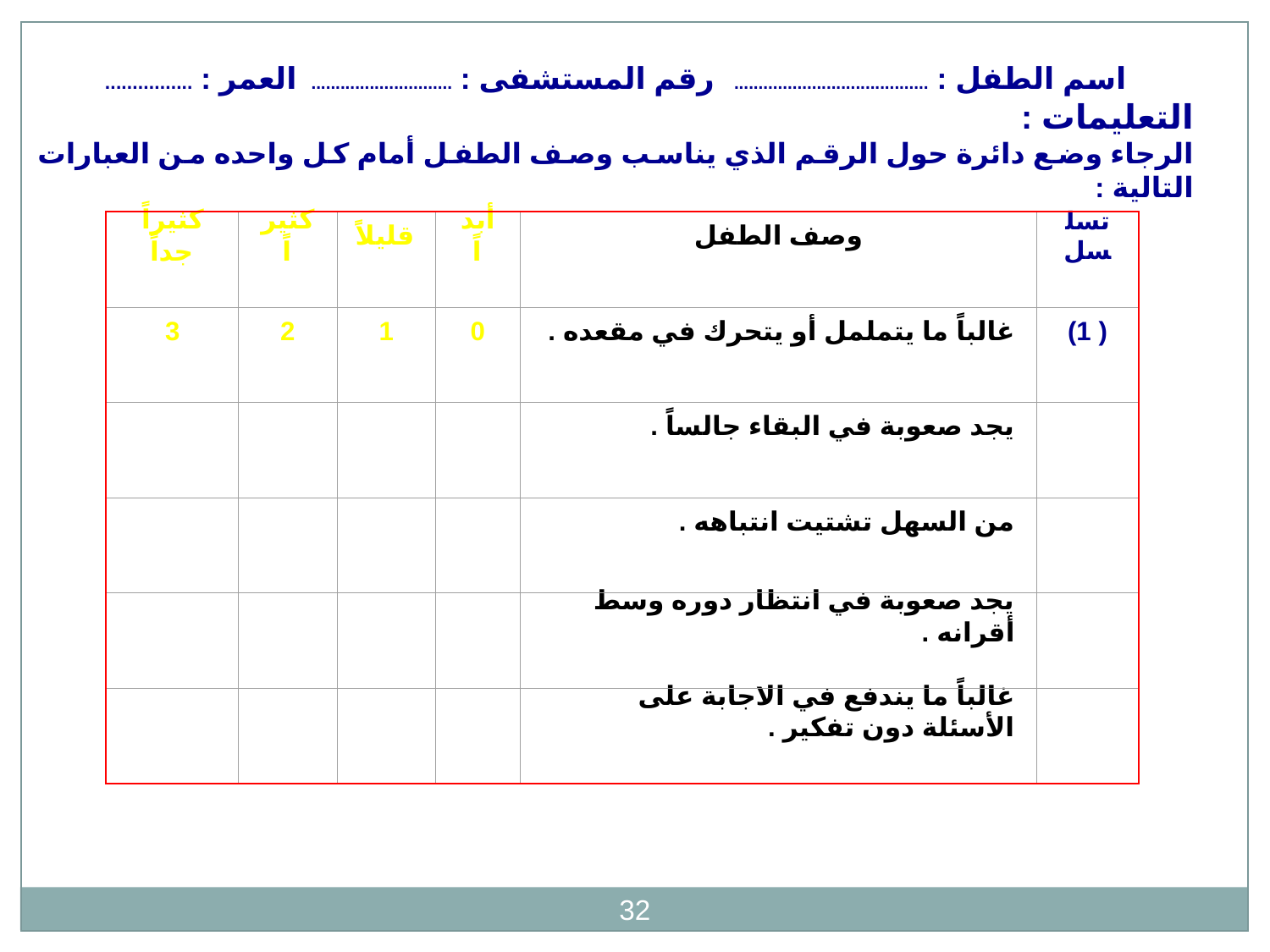

اسم الطفل : ........................................    رقم المستشفى : .............................   العمر : ................
التعليمات :
الرجاء وضع دائرة حول الرقم الذي يناسب وصف الطفل أمام كل واحده من العبارات التالية :

كثيراً جداً

كثيراً

قليلاً

أبداً

وصف الطفل

تسلسل

3

2

1

0

غالباً ما يتململ أو يتحرك في مقعده .

( 1)

3

2

1

0

يجد صعوبة في البقاء جالساً .

( 2)

3

2

1

0

من السهل تشتيت انتباهه .

( 3)

3

2

1

0

يجد صعوبة في انتظار دوره وسط أقرانه .

( 4)

3

2

1

0

غالباً ما يندفع في الاجابة على الأسئلة دون تفكير .

( 5)

32